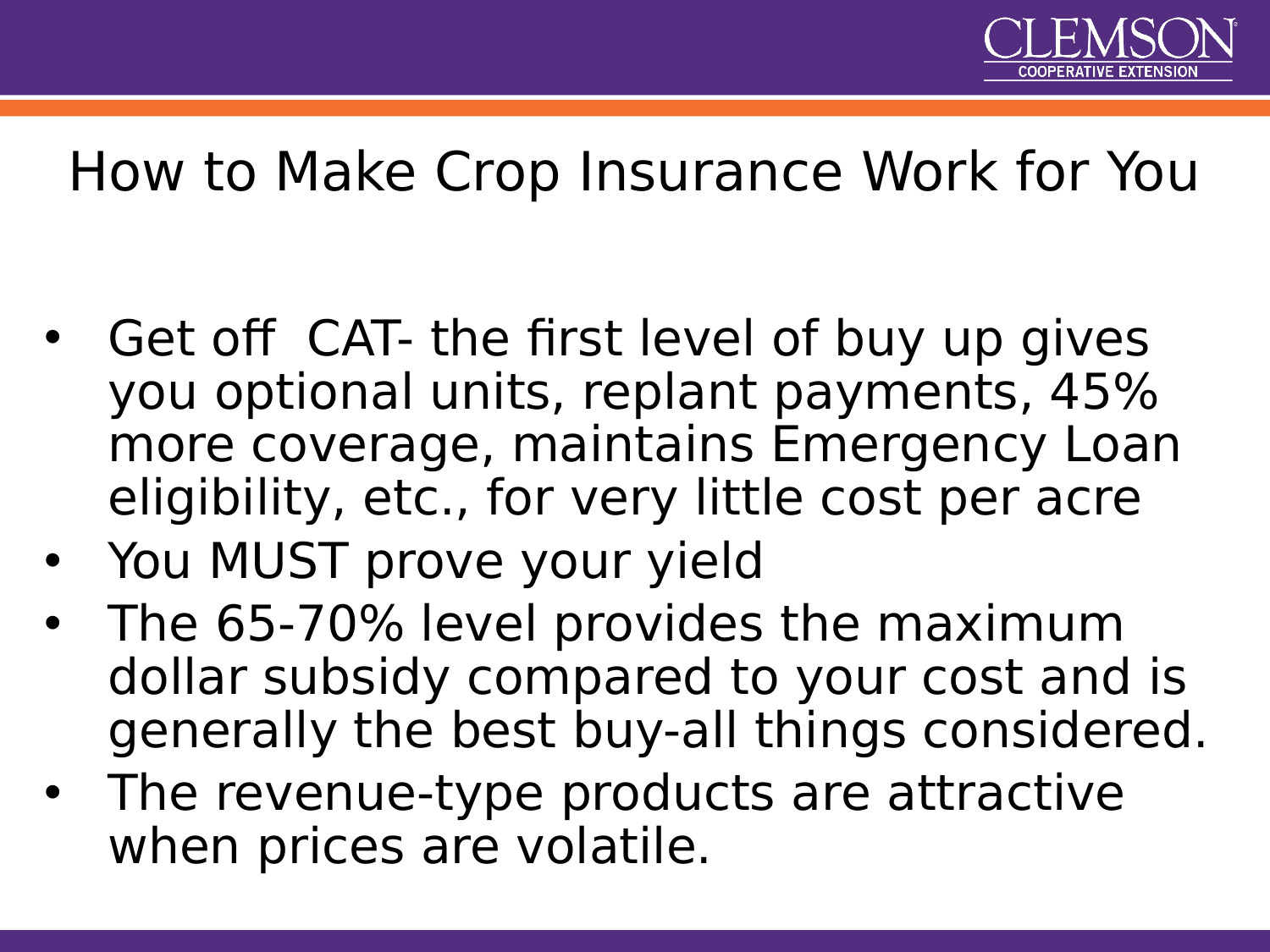

# How to Make Crop Insurance Work for You
Get off  CAT- the first level of buy up gives you optional units, replant payments, 45% more coverage, maintains Emergency Loan eligibility, etc., for very little cost per acre
You MUST prove your yield
The 65-70% level provides the maximum dollar subsidy compared to your cost and is generally the best buy-all things considered.
The revenue-type products are attractive when prices are volatile.